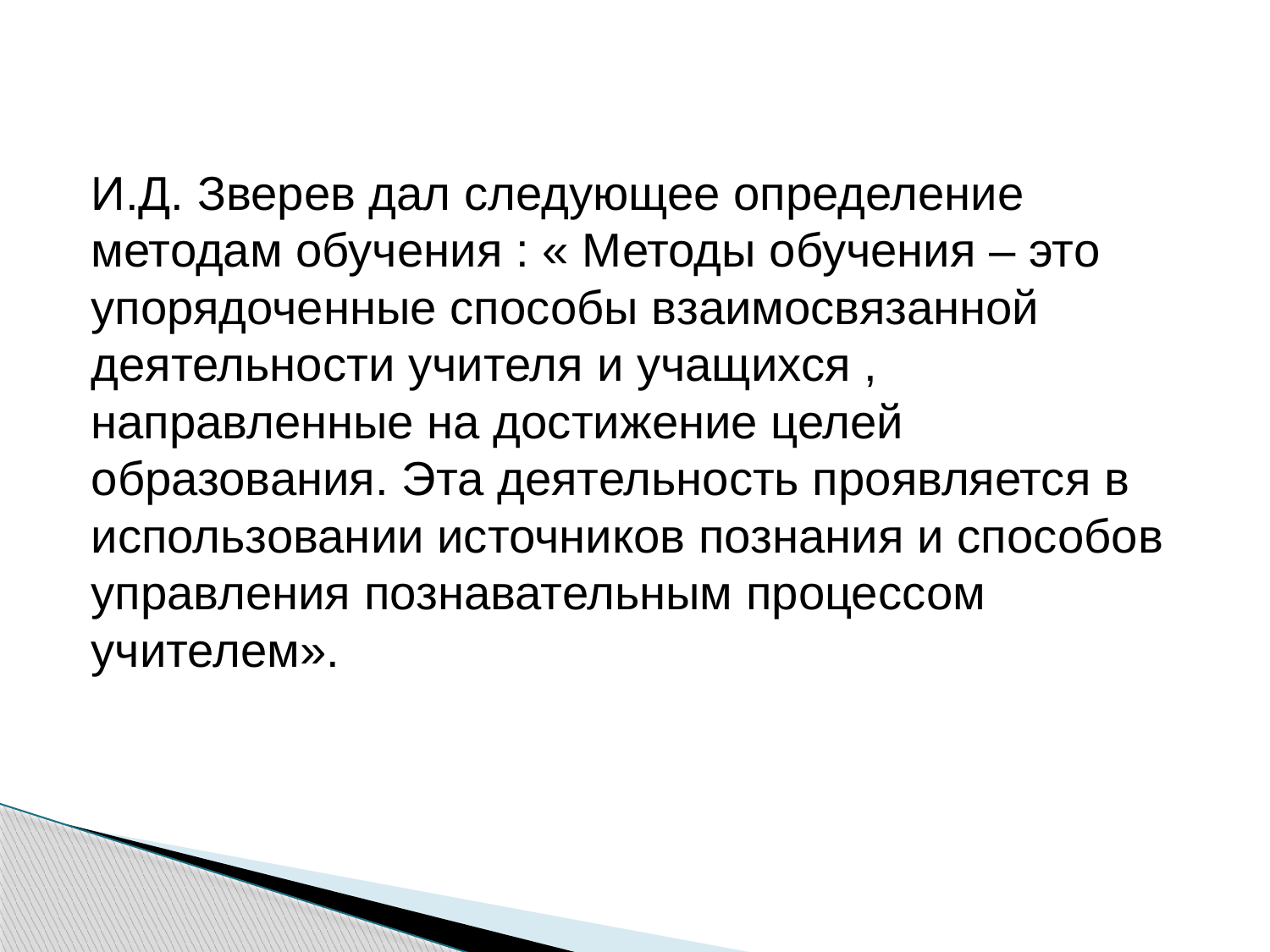

И.Д. Зверев дал следующее определение методам обучения : « Методы обучения – это упорядоченные способы взаимосвязанной деятельности учителя и учащихся , направленные на достижение целей образования. Эта деятельность проявляется в использовании источников познания и способов управления познавательным процессом учителем».